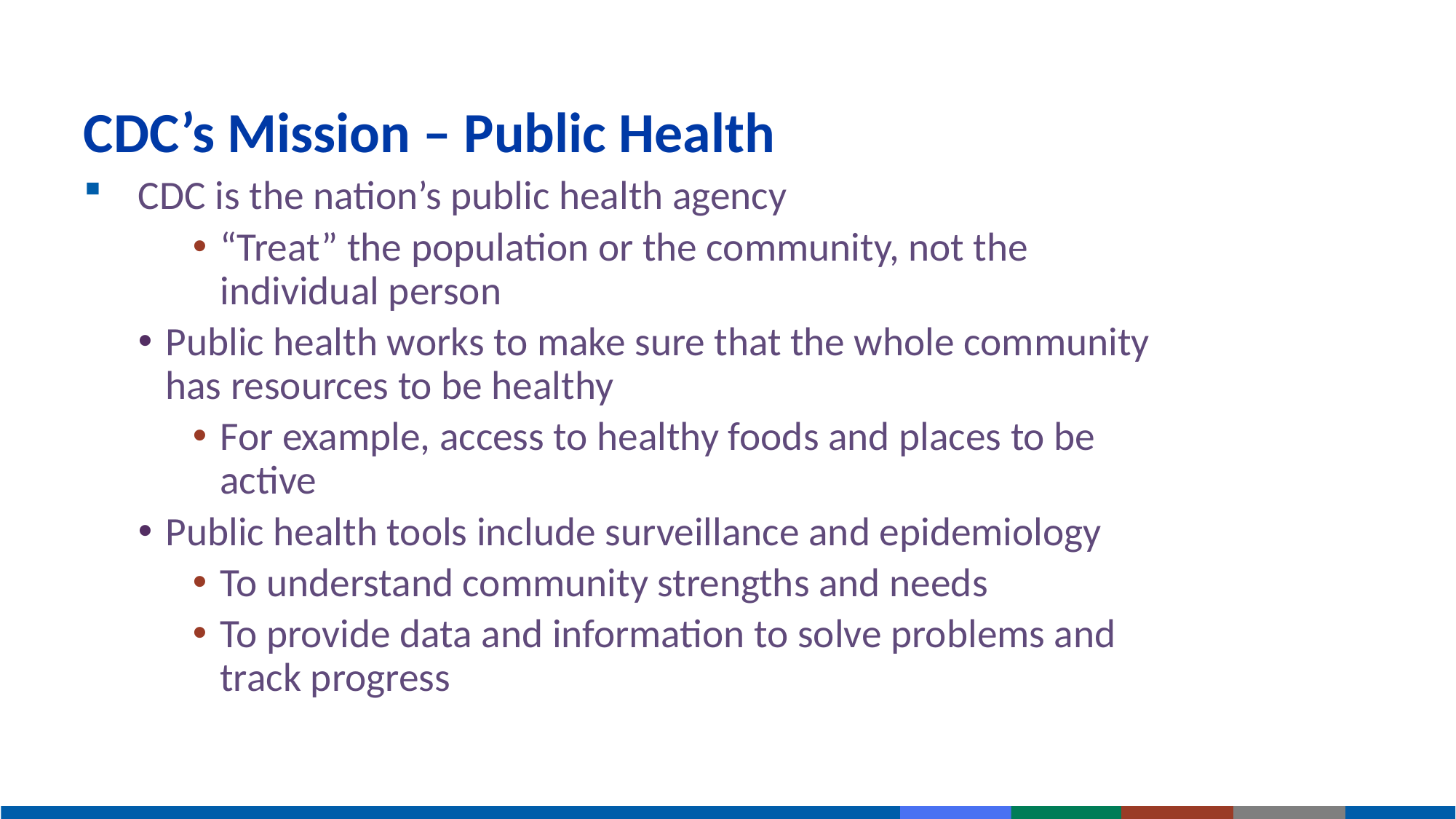

# CDC’s Mission – Public Health
CDC is the nation’s public health agency
“Treat” the population or the community, not the individual person
Public health works to make sure that the whole community has resources to be healthy
For example, access to healthy foods and places to be active
Public health tools include surveillance and epidemiology
To understand community strengths and needs
To provide data and information to solve problems and track progress